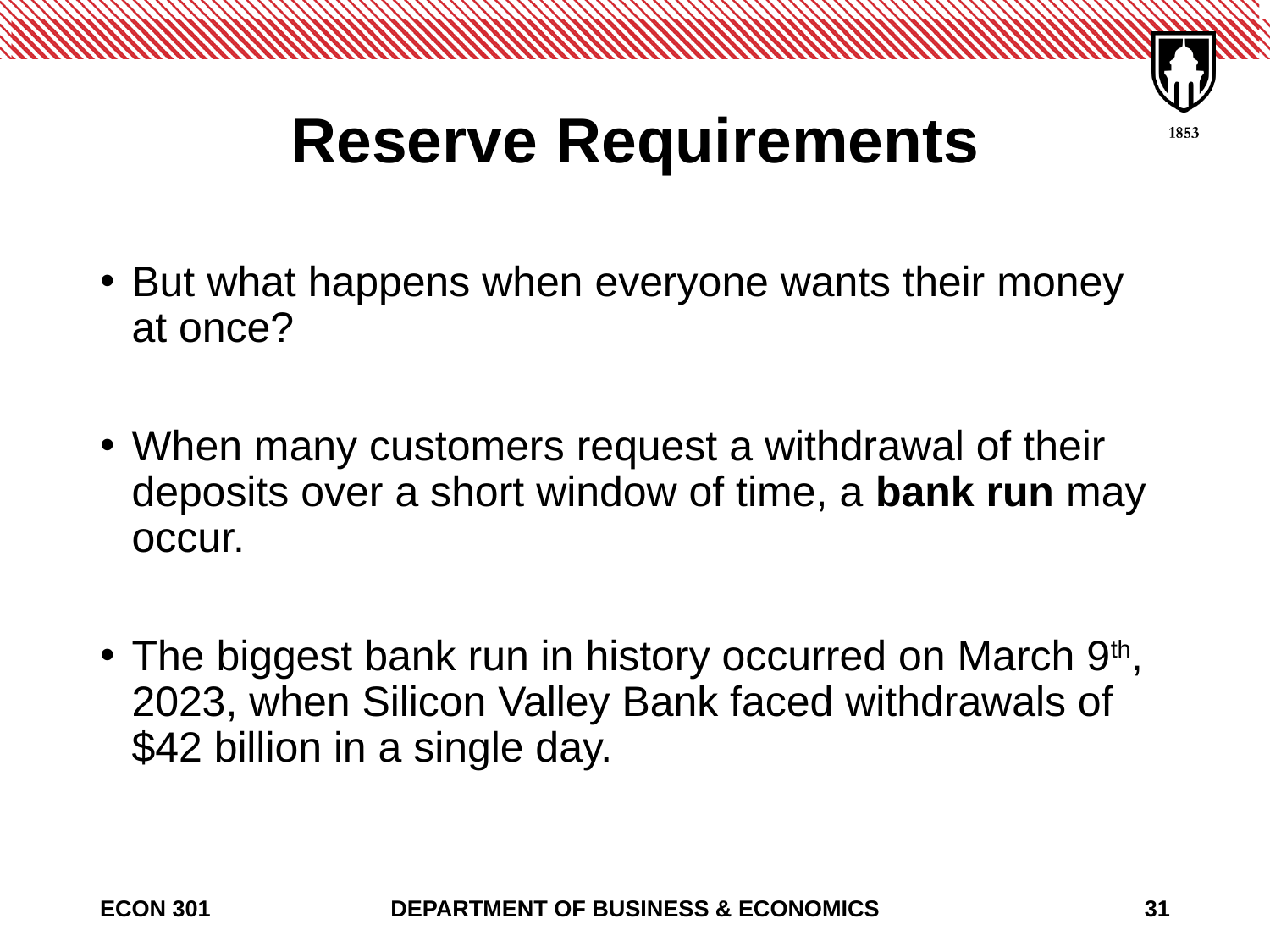

# Reserve Requirements
But what happens when everyone wants their money at once?

When many customers request a withdrawal of their deposits over a short window of time, a bank run may occur.

The biggest bank run in history occurred on March 9th, 2023, when Silicon Valley Bank faced withdrawals of $42 billion in a single day.

ECON 301
DEPARTMENT OF BUSINESS & ECONOMICS
31